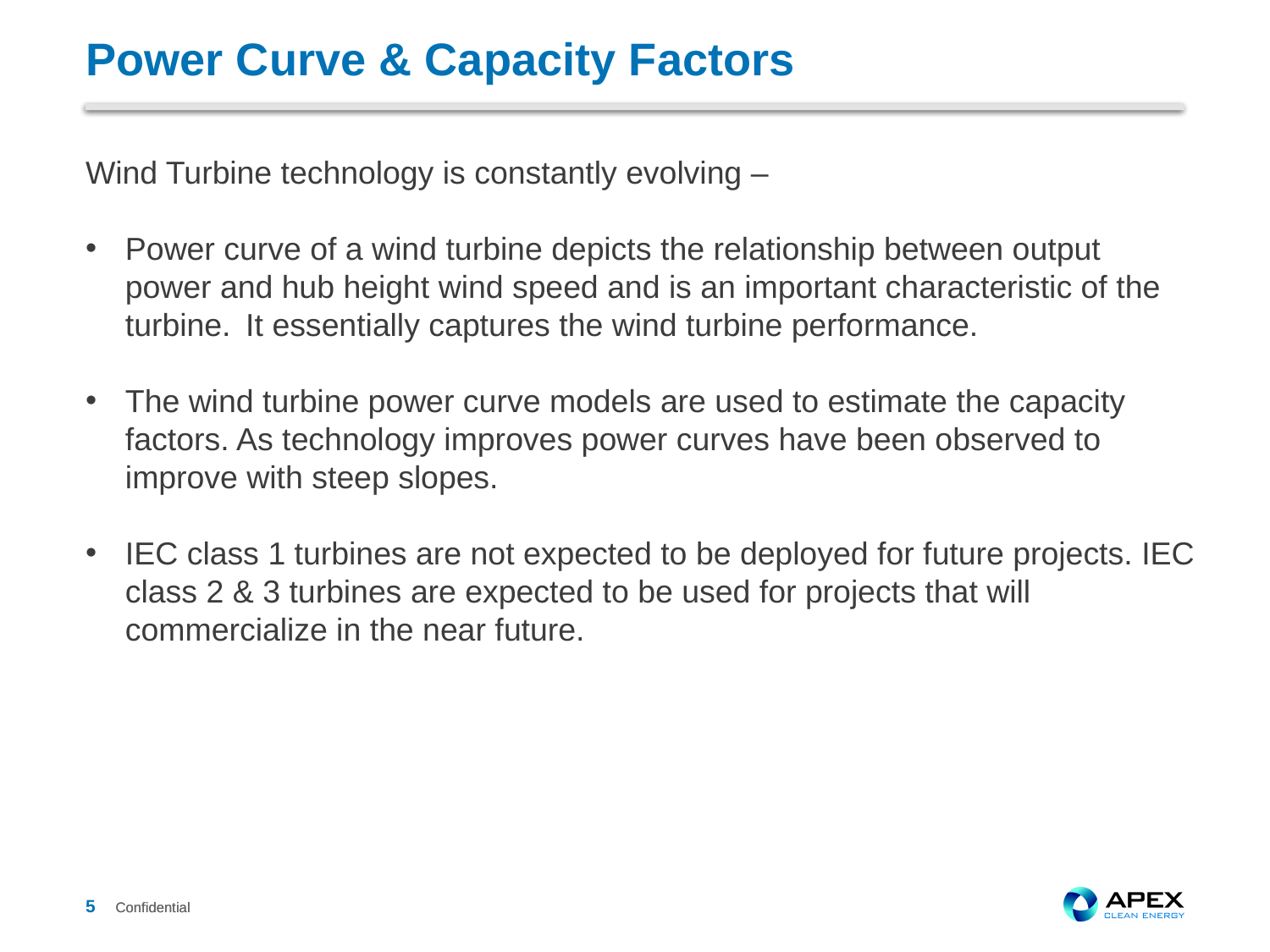

# Power Curve & Capacity Factors
Wind Turbine technology is constantly evolving –

Power curve of a wind turbine depicts the relationship between output power and hub height wind speed and is an important characteristic of the turbine.  It essentially captures the wind turbine performance.

The wind turbine power curve models are used to estimate the capacity factors. As technology improves power curves have been observed to improve with steep slopes.

IEC class 1 turbines are not expected to be deployed for future projects. IEC class 2 & 3 turbines are expected to be used for projects that will commercialize in the near future.

5